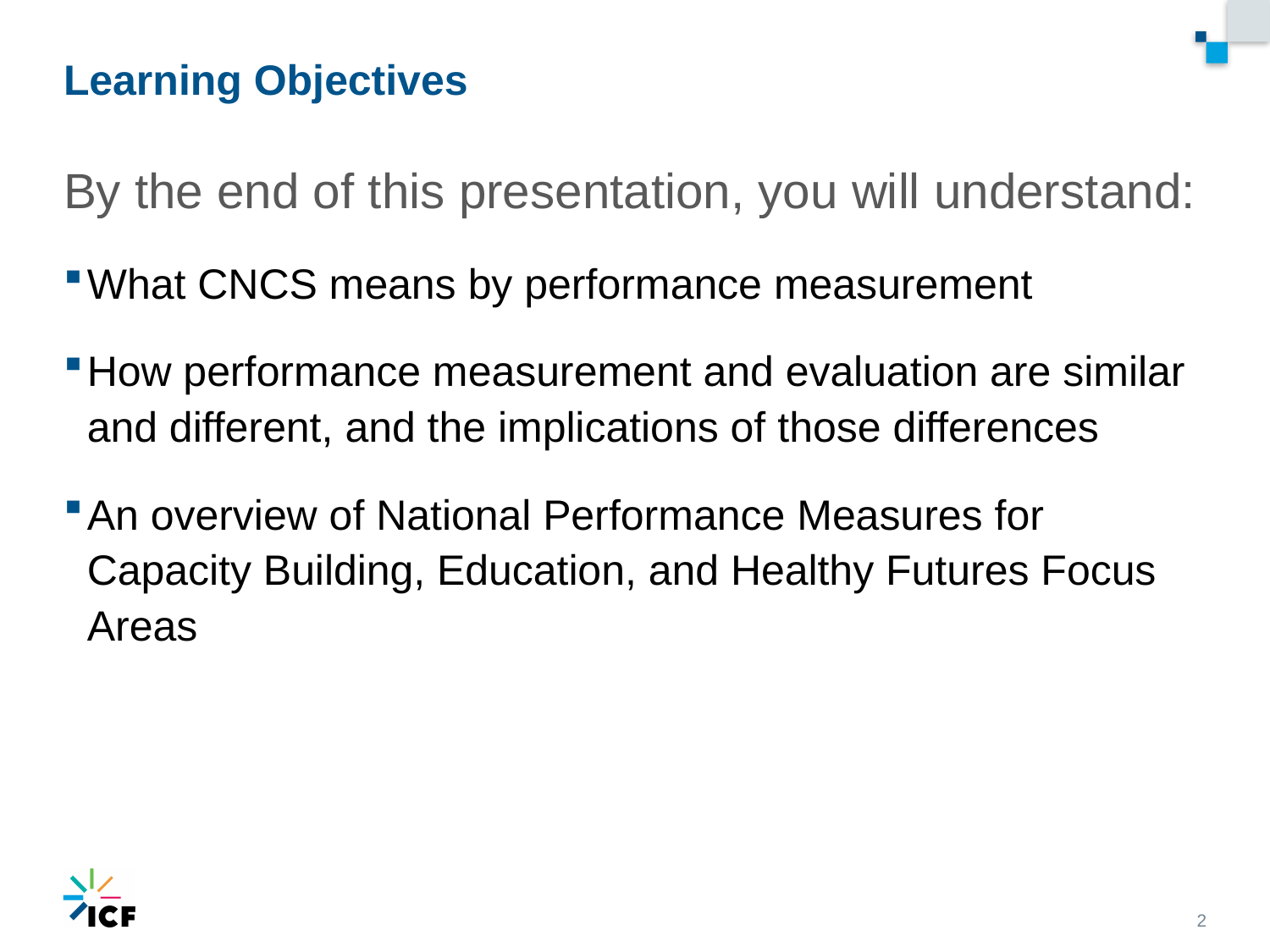

# Learning Objectives
By the end of this presentation, you will understand:
What CNCS means by performance measurement
How performance measurement and evaluation are similar and different, and the implications of those differences
An overview of National Performance Measures for Capacity Building, Education, and Healthy Futures Focus Areas

2